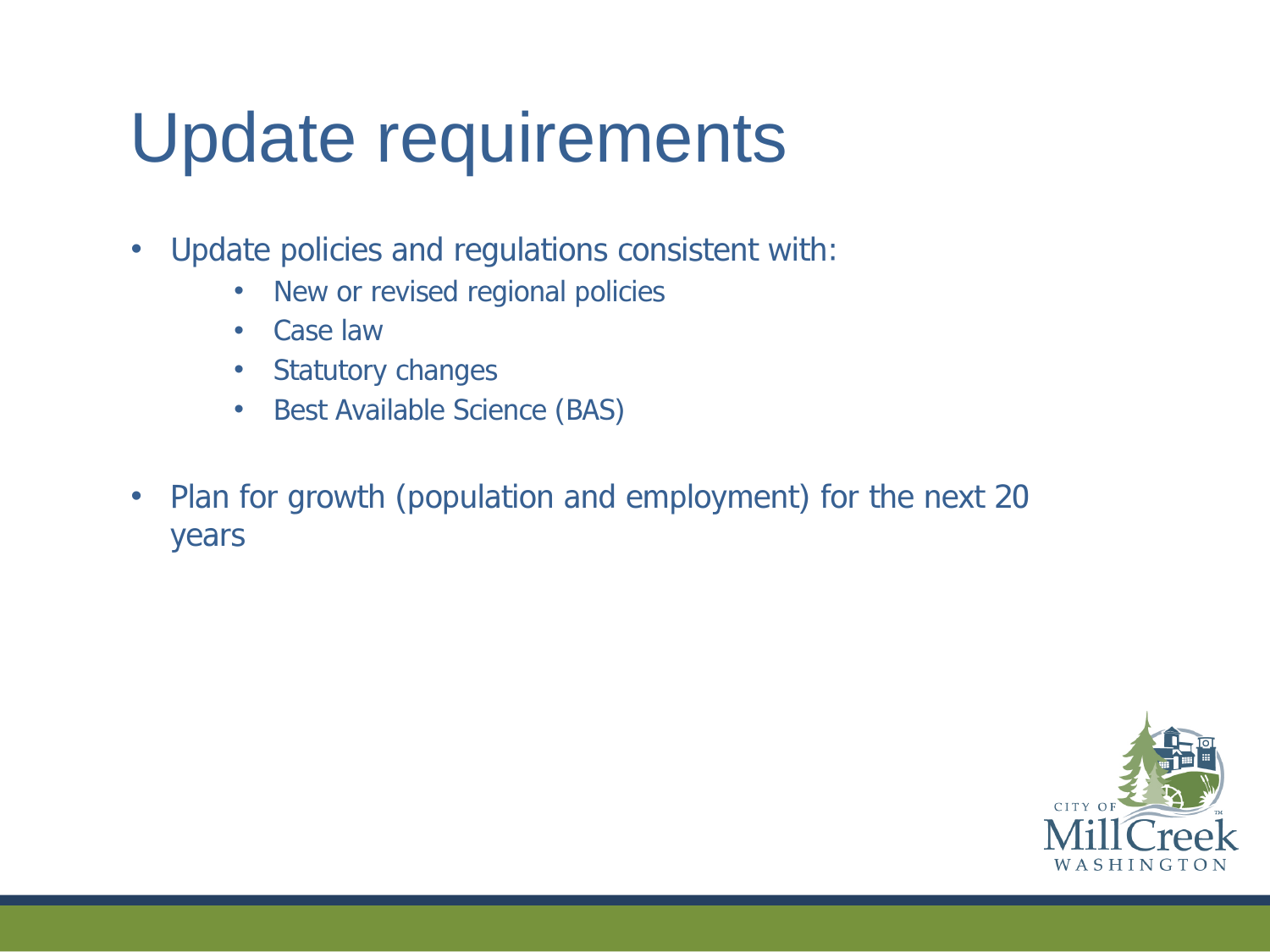

Update requirements
Update policies and regulations consistent with:
New or revised regional policies
Case law
Statutory changes
Best Available Science (BAS)

Plan for growth (population and employment) for the next 20 years
#